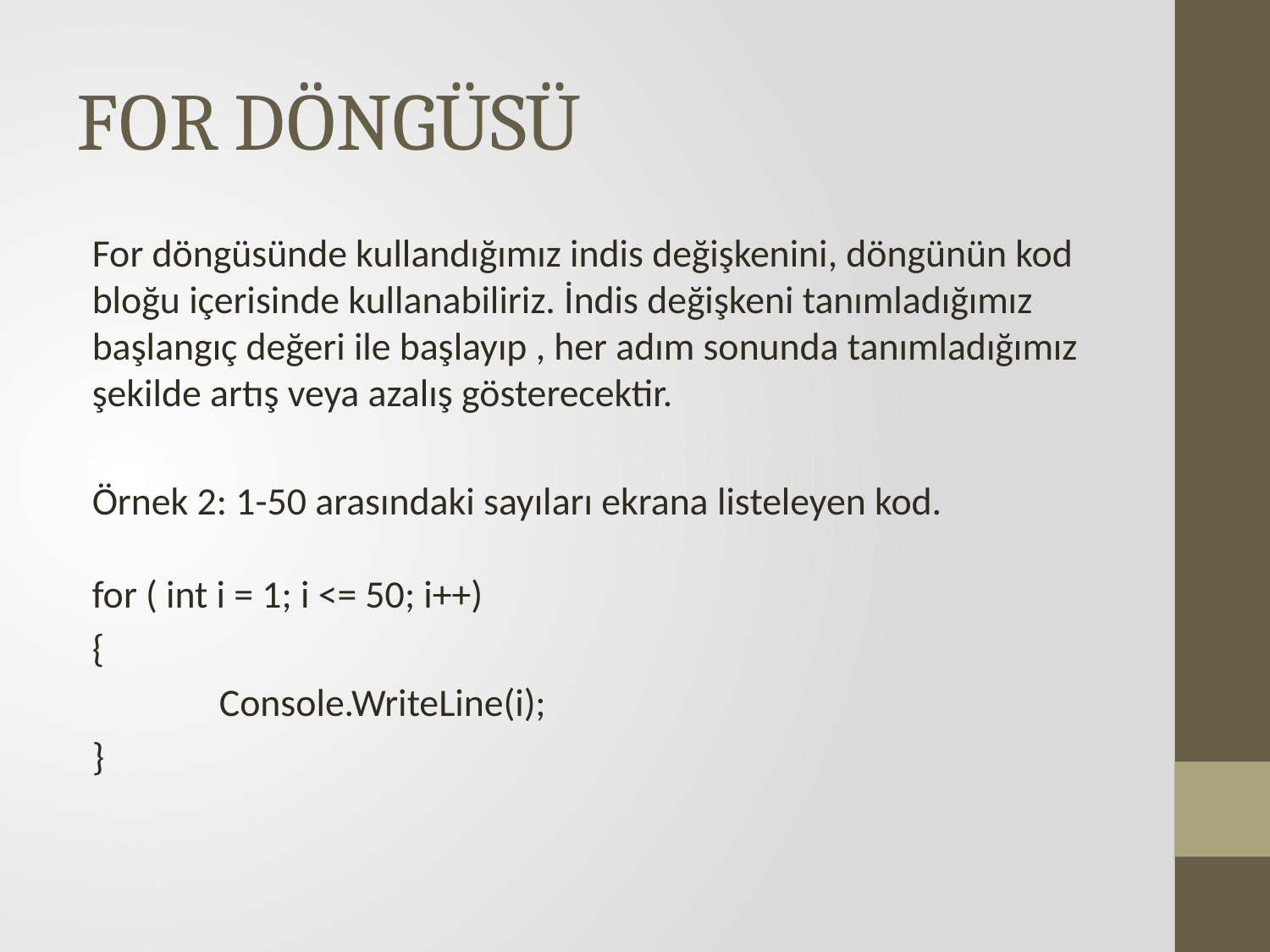

# FOR DÖNGÜSÜ
For döngüsünde kullandığımız indis değişkenini, döngünün kod bloğu içerisinde kullanabiliriz. İndis değişkeni tanımladığımız başlangıç değeri ile başlayıp , her adım sonunda tanımladığımız şekilde artış veya azalış gösterecektir.

Örnek 2: 1-50 arasındaki sayıları ekrana listeleyen kod.
for ( int i = 1; i <= 50; i++)
{
	Console.WriteLine(i);
}